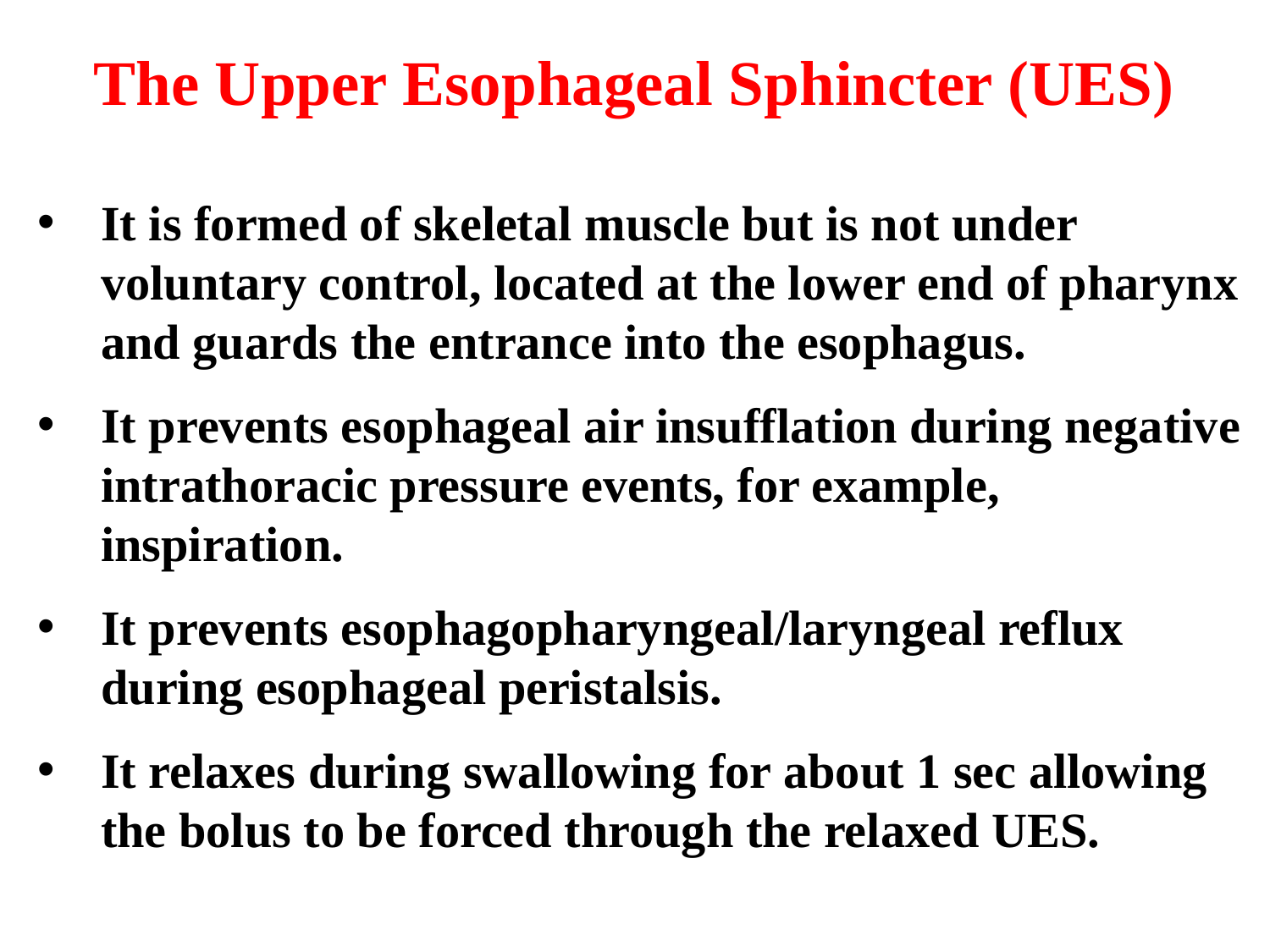

# The Upper Esophageal Sphincter (UES)
It is formed of skeletal muscle but is not under voluntary control, located at the lower end of pharynx and guards the entrance into the esophagus.
It prevents esophageal air insufflation during negative intrathoracic pressure events, for example, inspiration.
It prevents esophagopharyngeal/laryngeal reflux during esophageal peristalsis.
It relaxes during swallowing for about 1 sec allowing the bolus to be forced through the relaxed UES.